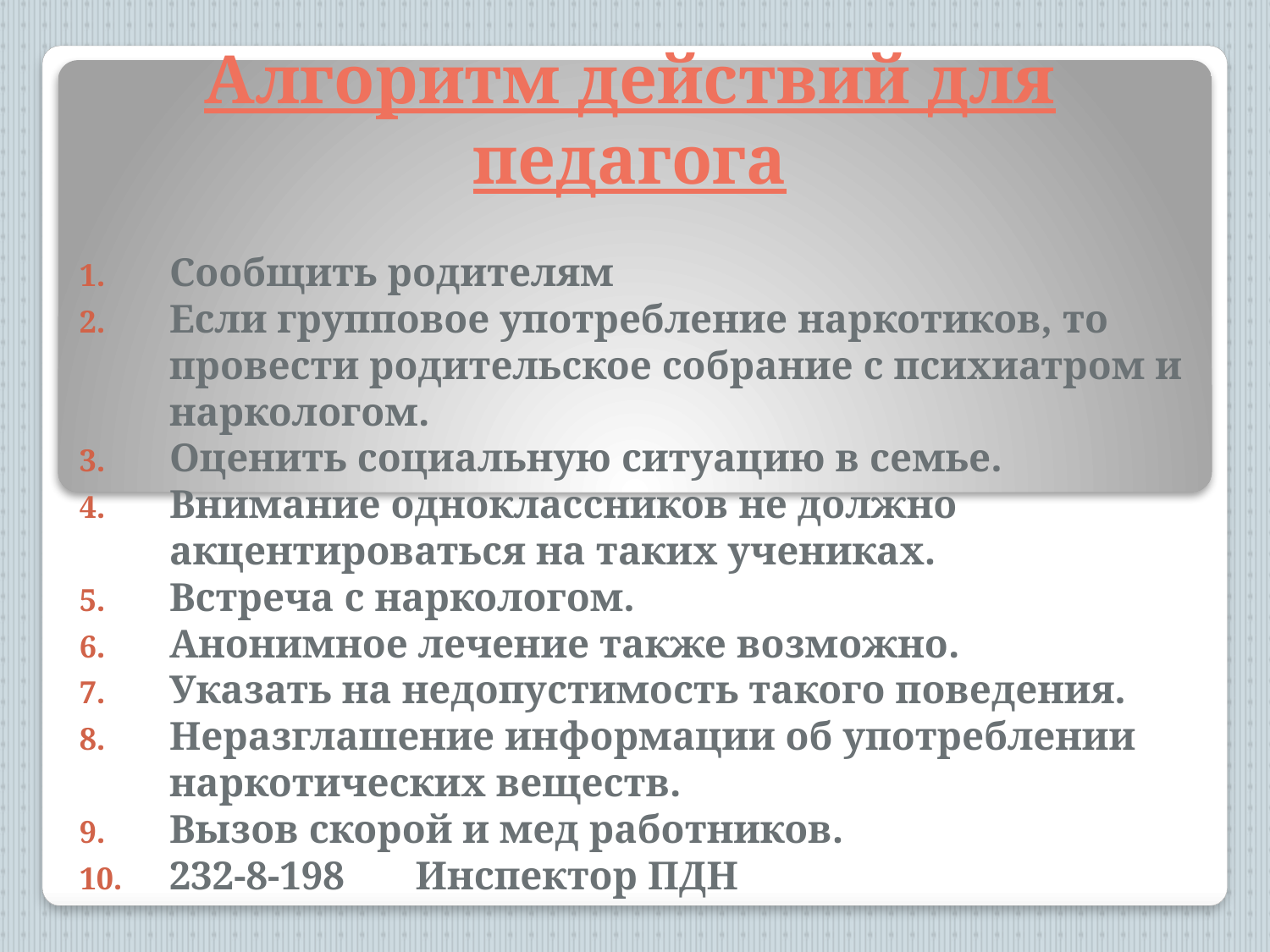

# Алгоритм действий для педагога
Сообщить родителям
Если групповое употребление наркотиков, то провести родительское собрание с психиатром и наркологом.
Оценить социальную ситуацию в семье.
Внимание одноклассников не должно акцентироваться на таких учениках.
Встреча с наркологом.
Анонимное лечение также возможно.
Указать на недопустимость такого поведения.
Неразглашение информации об употреблении наркотических веществ.
Вызов скорой и мед работников.
232-8-198       Инспектор ПДН